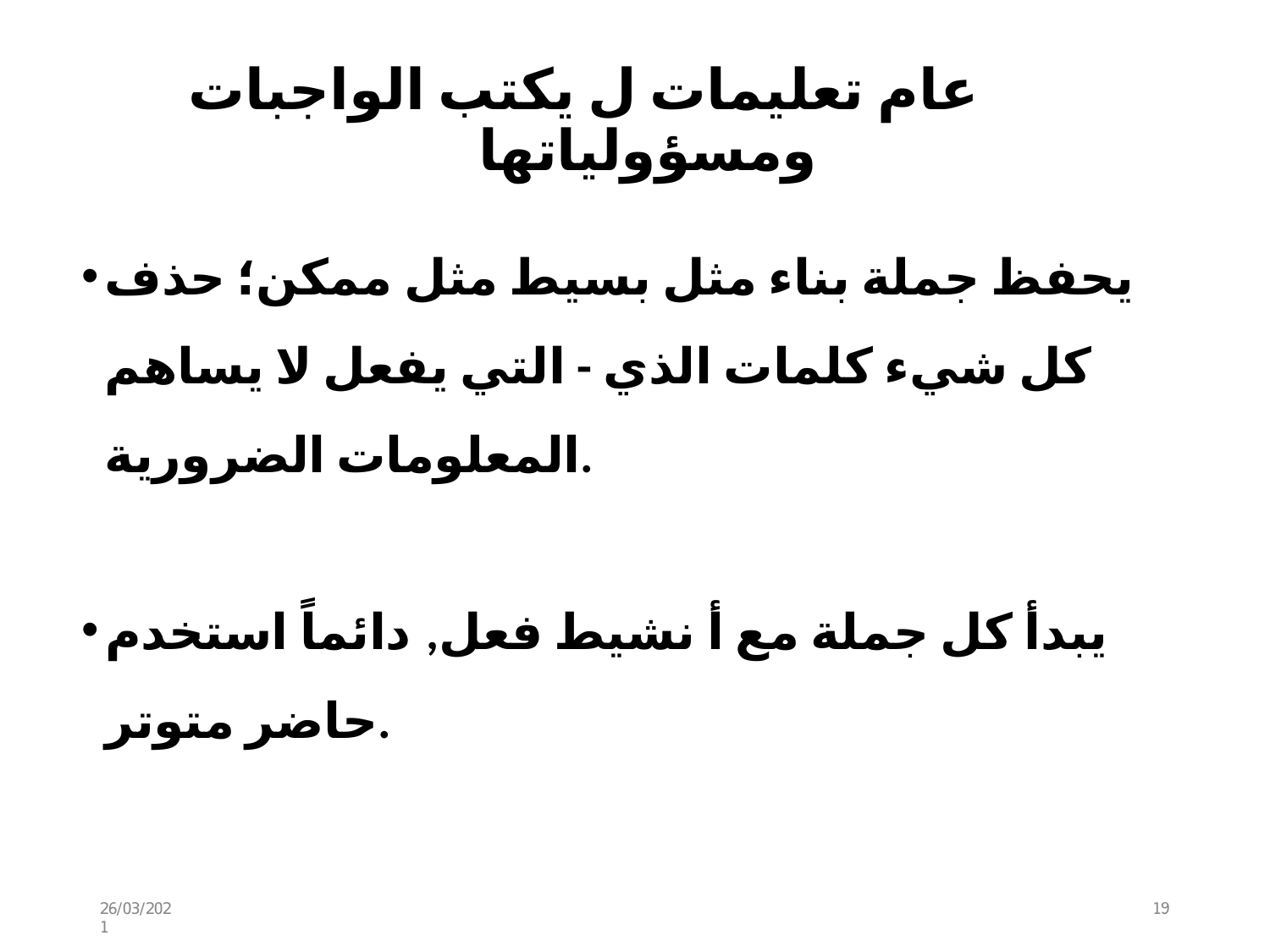

# عام تعليمات ل يكتب الواجبات ومسؤولياتها​
يحفظ جملة بناء مثل بسيط مثل ممكن؛ حذف كل شيء كلمات الذي - التي يفعل لا يساهم المعلومات الضرورية.

يبدأ كل جملة مع أ نشيط فعل, دائماً استخدم​ حاضر متوتر.
26/03/2021
19